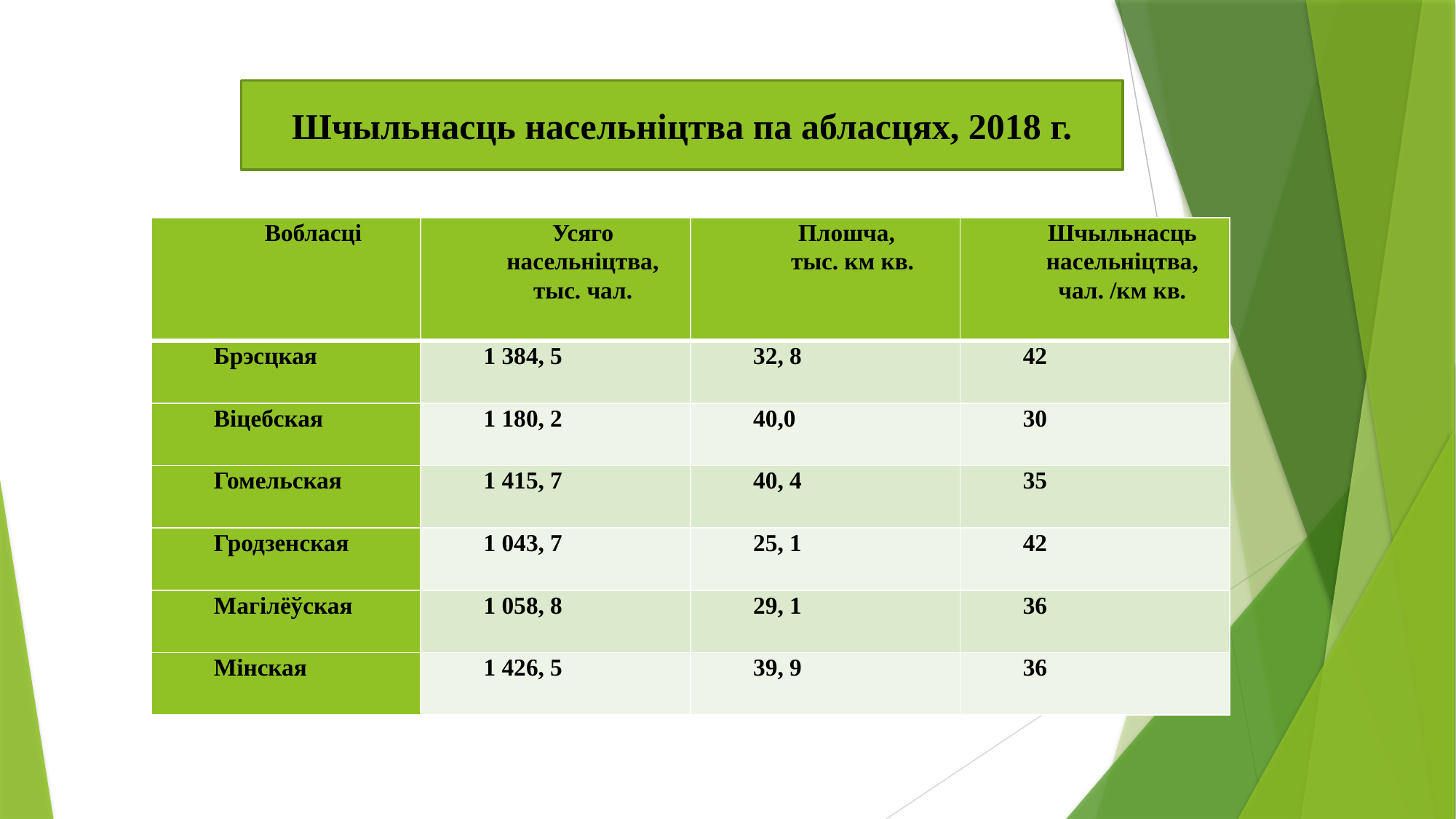

Шчыльнасць насельніцтва па абласцях, 2018 г.
| Вобласці | Усяго насельніцтва, тыс. чал. | Плошча, тыс. км кв. | Шчыльнасць насельніцтва, чал. /км кв. |
| --- | --- | --- | --- |
| Брэсцкая | 1 384, 5 | 32, 8 | 42 |
| Віцебская | 1 180, 2 | 40,0 | 30 |
| Гомельская | 1 415, 7 | 40, 4 | 35 |
| Гродзенская | 1 043, 7 | 25, 1 | 42 |
| Магілёўская | 1 058, 8 | 29, 1 | 36 |
| Мінская | 1 426, 5 | 39, 9 | 36 |
Шчыльнасць насельніцтва па абласцях, 2018 г.